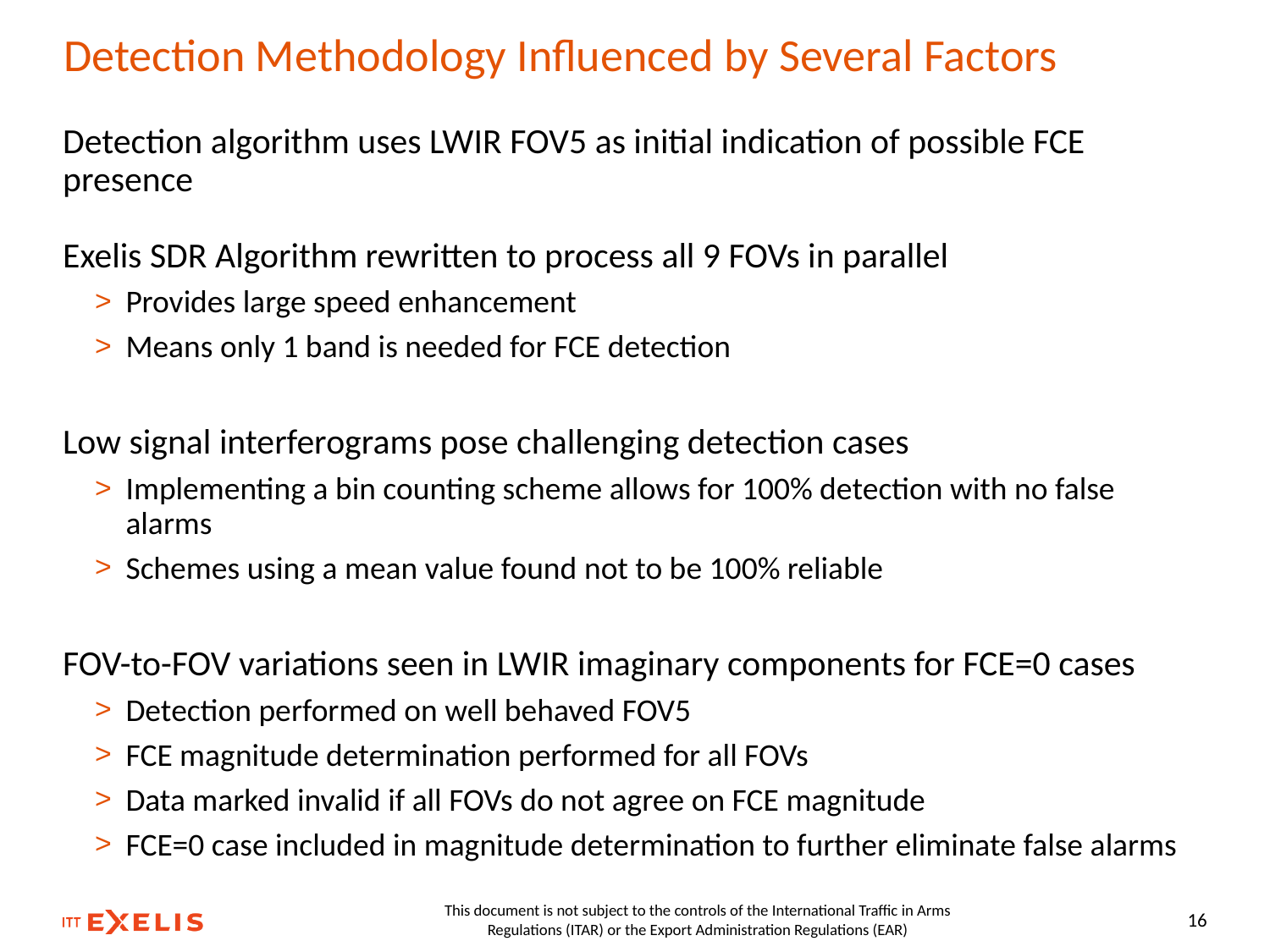

# Detection Methodology Influenced by Several Factors
Detection algorithm uses LWIR FOV5 as initial indication of possible FCE presence

Exelis SDR Algorithm rewritten to process all 9 FOVs in parallel
Provides large speed enhancement
Means only 1 band is needed for FCE detection

Low signal interferograms pose challenging detection cases
Implementing a bin counting scheme allows for 100% detection with no false alarms
Schemes using a mean value found not to be 100% reliable

FOV-to-FOV variations seen in LWIR imaginary components for FCE=0 cases
Detection performed on well behaved FOV5
FCE magnitude determination performed for all FOVs
Data marked invalid if all FOVs do not agree on FCE magnitude
FCE=0 case included in magnitude determination to further eliminate false alarms
This document is not subject to the controls of the International Traffic in Arms Regulations (ITAR) or the Export Administration Regulations (EAR)
16